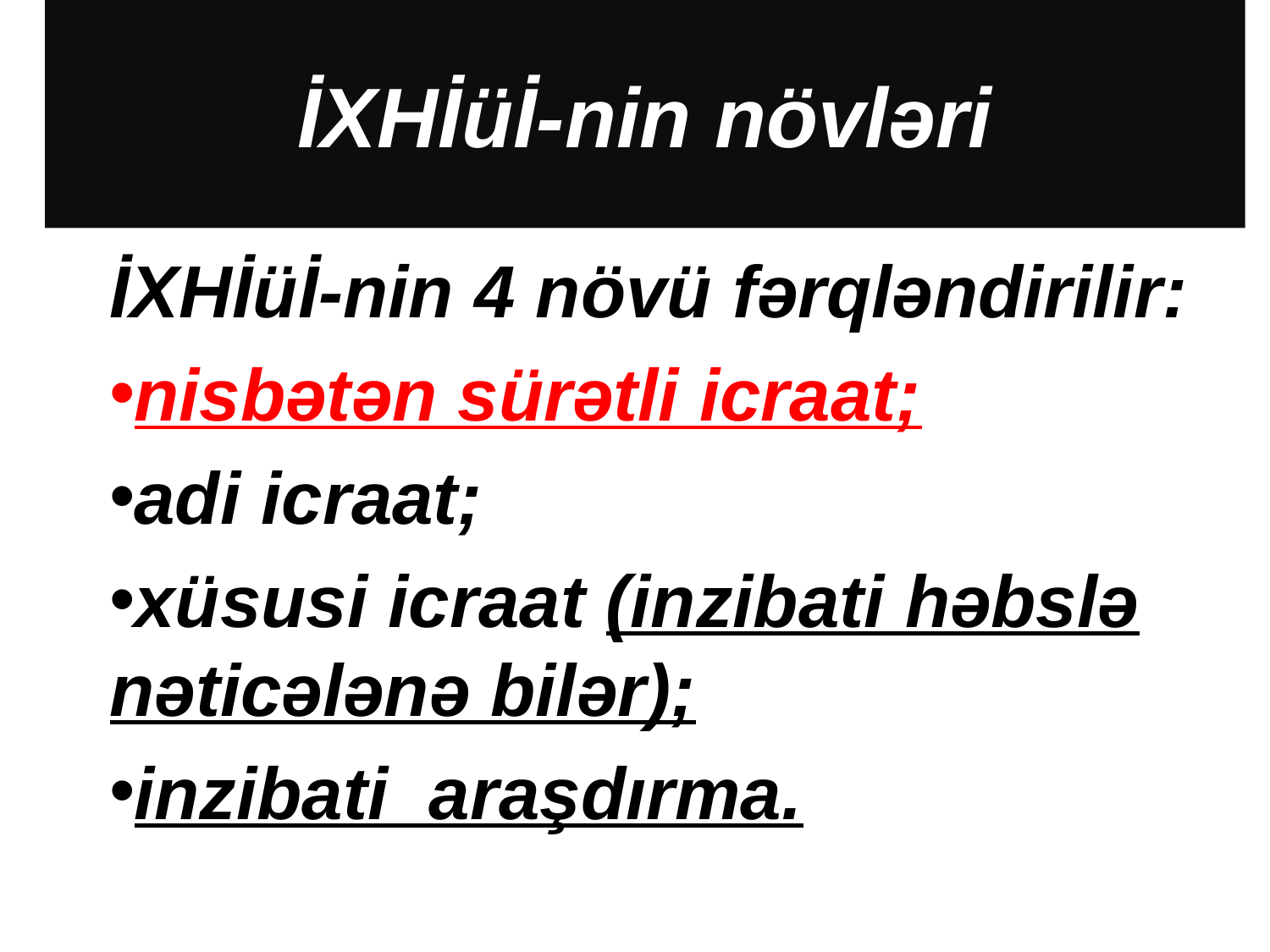

# İXHİüİ-nin növləri
İXHİüİ-nin 4 növü fərqləndirilir:
nisbətən sürətli icraat;
adi icraat;
xüsusi icraat (inzibati həbslə nəticələnə bilər);
inzibati  araşdırma.